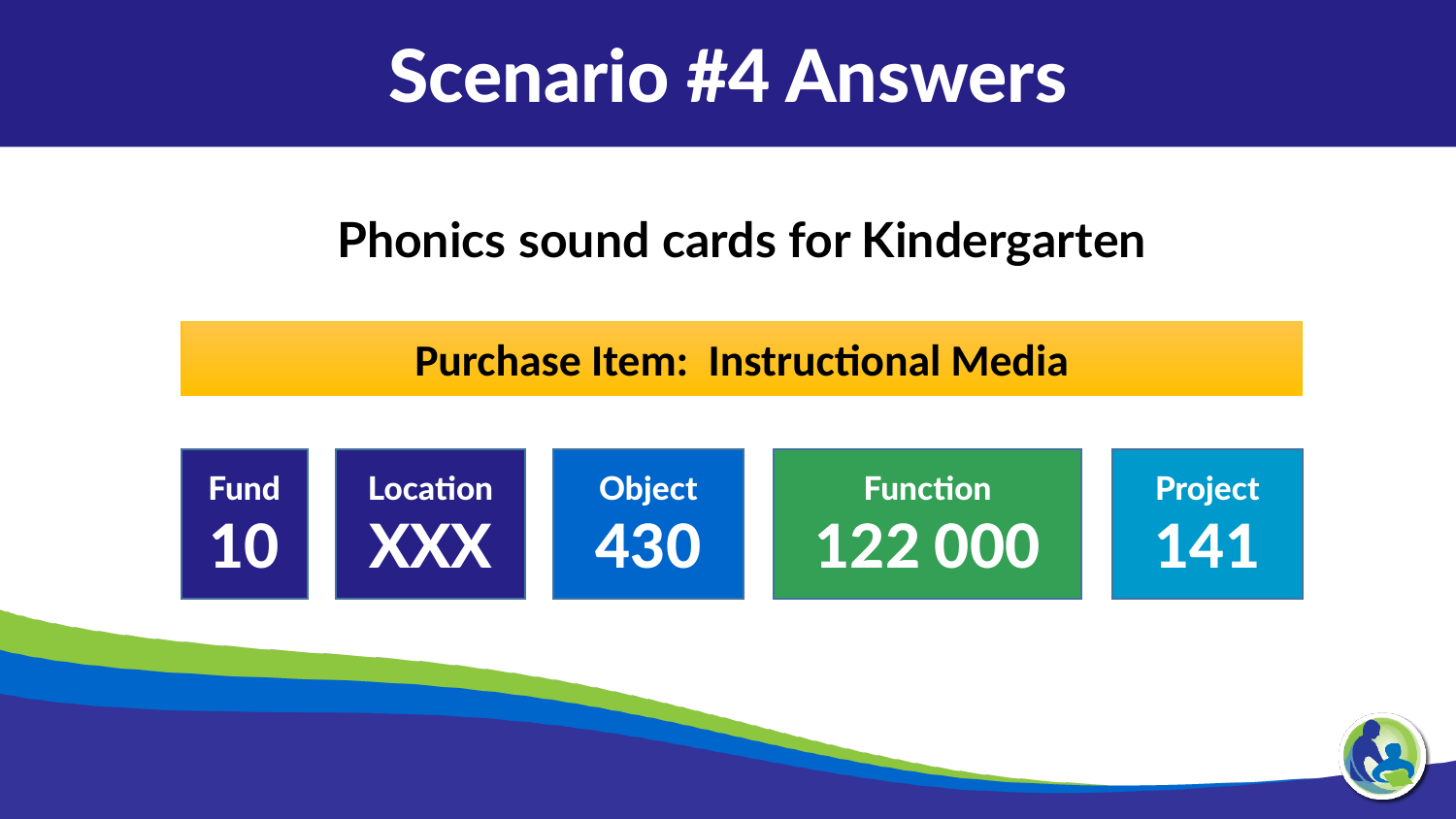

Scenario #4 Answers
Phonics sound cards for Kindergarten
Purchase Item:  Instructional Media
Fund
10
Location
XXX
Object
430
Function
122 000
Project
141